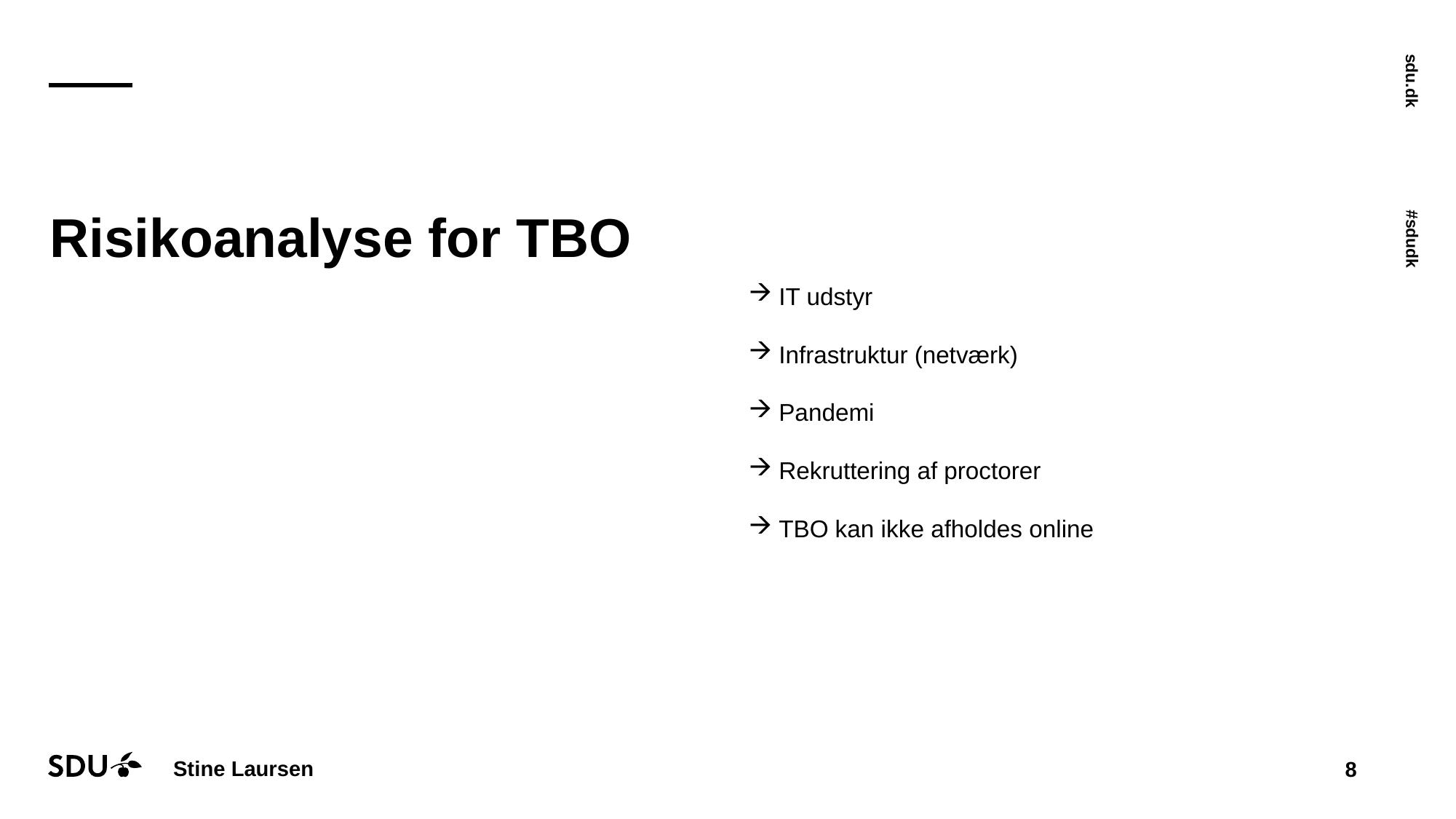

# Risikoanalyse for TBO
IT udstyr
Infrastruktur (netværk)
Pandemi
Rekruttering af proctorer
TBO kan ikke afholdes online

8
05.10.2022